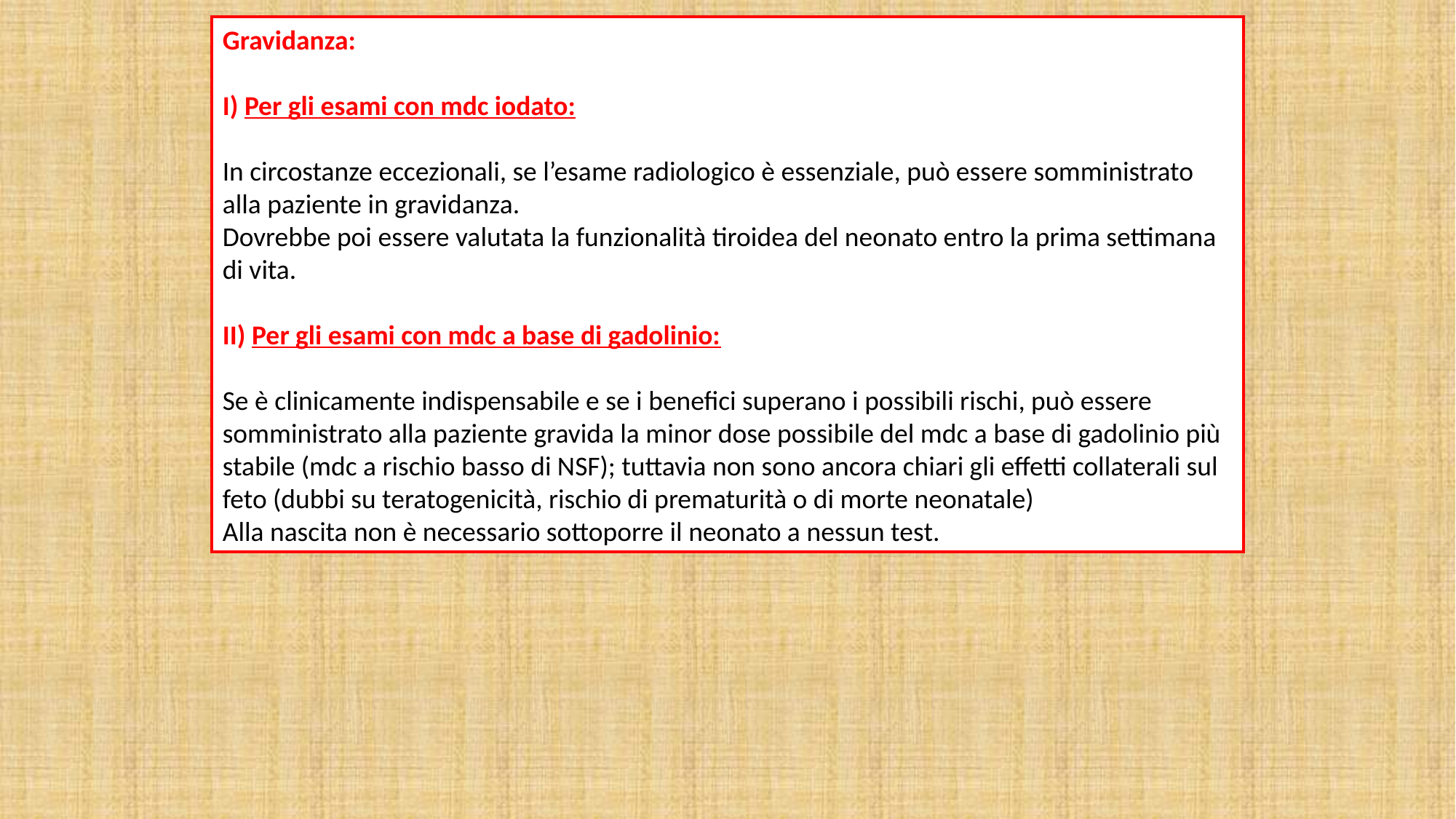

Gravidanza:

I) Per gli esami con mdc iodato:

In circostanze eccezionali, se l’esame radiologico è essenziale, può essere somministrato alla paziente in gravidanza.
Dovrebbe poi essere valutata la funzionalità tiroidea del neonato entro la prima settimana di vita.

II) Per gli esami con mdc a base di gadolinio:

Se è clinicamente indispensabile e se i benefici superano i possibili rischi, può essere somministrato alla paziente gravida la minor dose possibile del mdc a base di gadolinio più stabile (mdc a rischio basso di NSF); tuttavia non sono ancora chiari gli effetti collaterali sul feto (dubbi su teratogenicità, rischio di prematurità o di morte neonatale)
Alla nascita non è necessario sottoporre il neonato a nessun test.